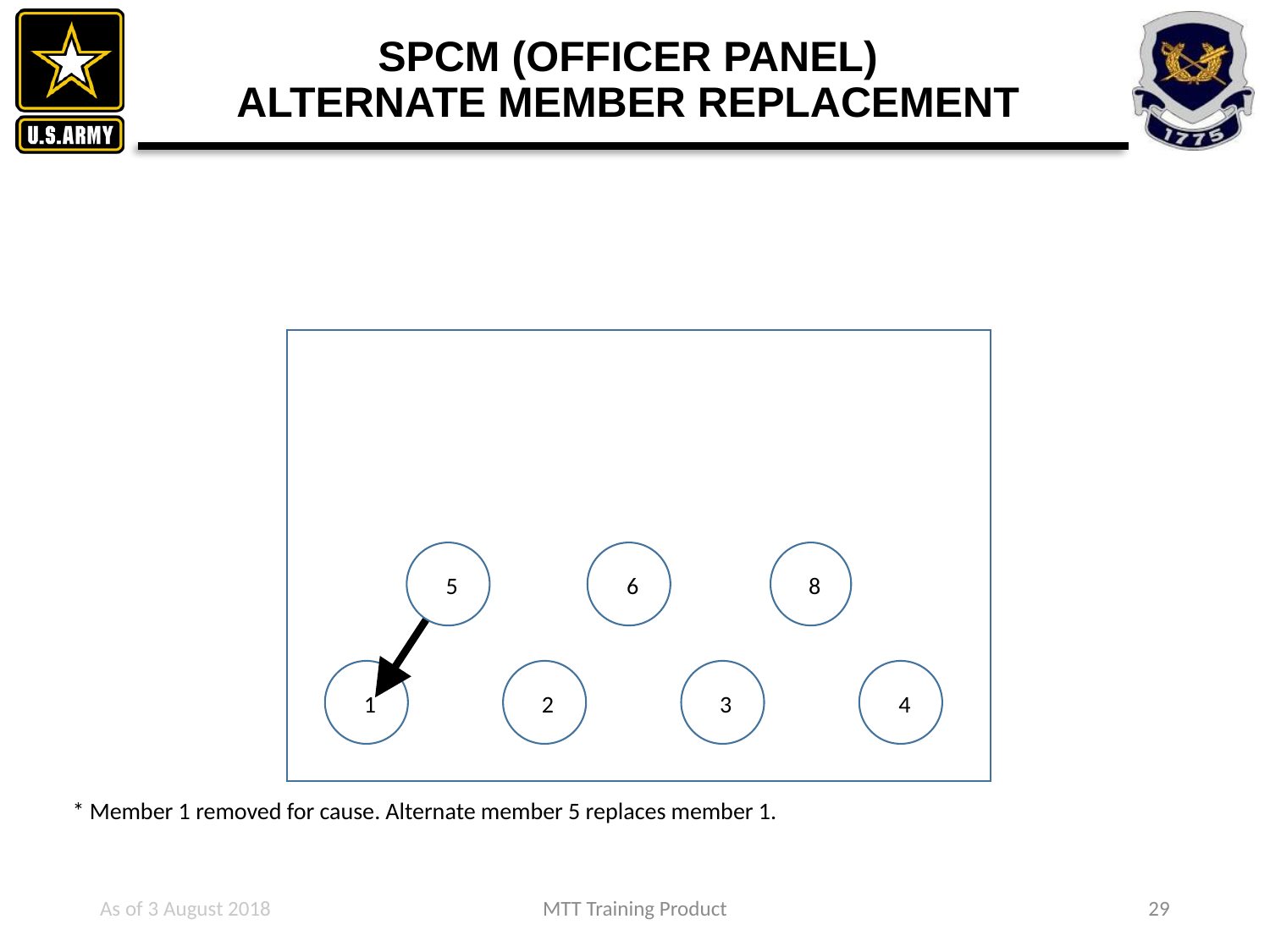

# SPCM (OFFICER PANEL) ALTERNATE MEMBER REPLACEMENT

5

6
8

1

2
3
4
* Member 1 removed for cause. Alternate member 5 replaces member 1.
As of 3 August 2018
MTT Training Product
29